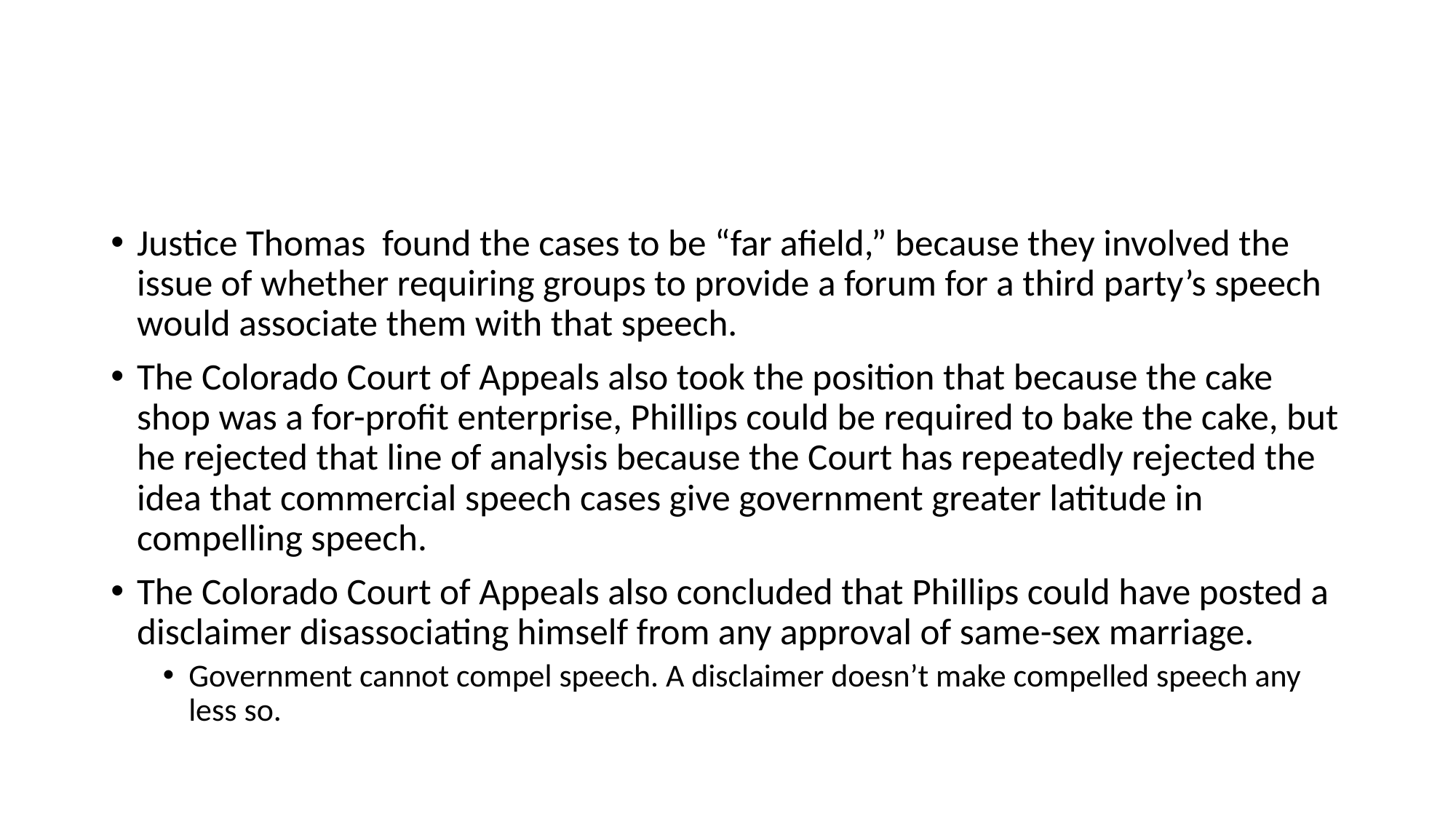

#
Justice Thomas  found the cases to be “far afield,” because they involved the issue of whether requiring groups to provide a forum for a third party’s speech would associate them with that speech.
The Colorado Court of Appeals also took the position that because the cake shop was a for-profit enterprise, Phillips could be required to bake the cake, but he rejected that line of analysis because the Court has repeatedly rejected the idea that commercial speech cases give government greater latitude in compelling speech.
The Colorado Court of Appeals also concluded that Phillips could have posted a disclaimer disassociating himself from any approval of same-sex marriage.
Government cannot compel speech. A disclaimer doesn’t make compelled speech any less so.